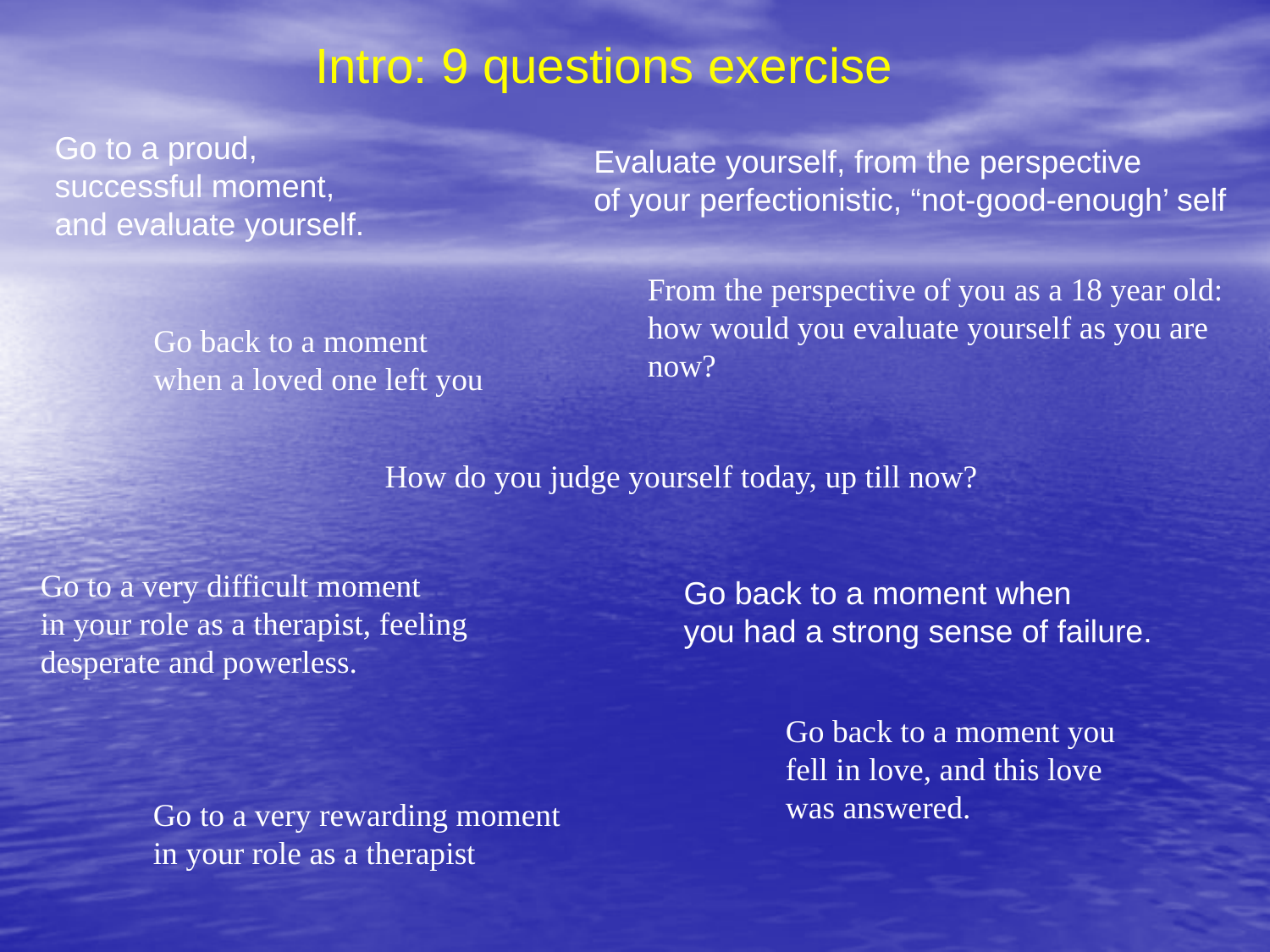

Intro: 9 questions exercise
Go to a proud,
successful moment,
and evaluate yourself.

Evaluate yourself, from the perspective
of your perfectionistic, “not-good-enough’ self

From the perspective of you as a 18 year old:
how would you evaluate yourself as you are now?
Go back to a moment
when a loved one left you
How do you judge yourself today, up till now?
Go to a very difficult moment
in your role as a therapist, feeling desperate and powerless.
Go back to a moment when
you had a strong sense of failure.

Go back to a moment you
fell in love, and this love
was answered.
Go to a very rewarding moment
in your role as a therapist